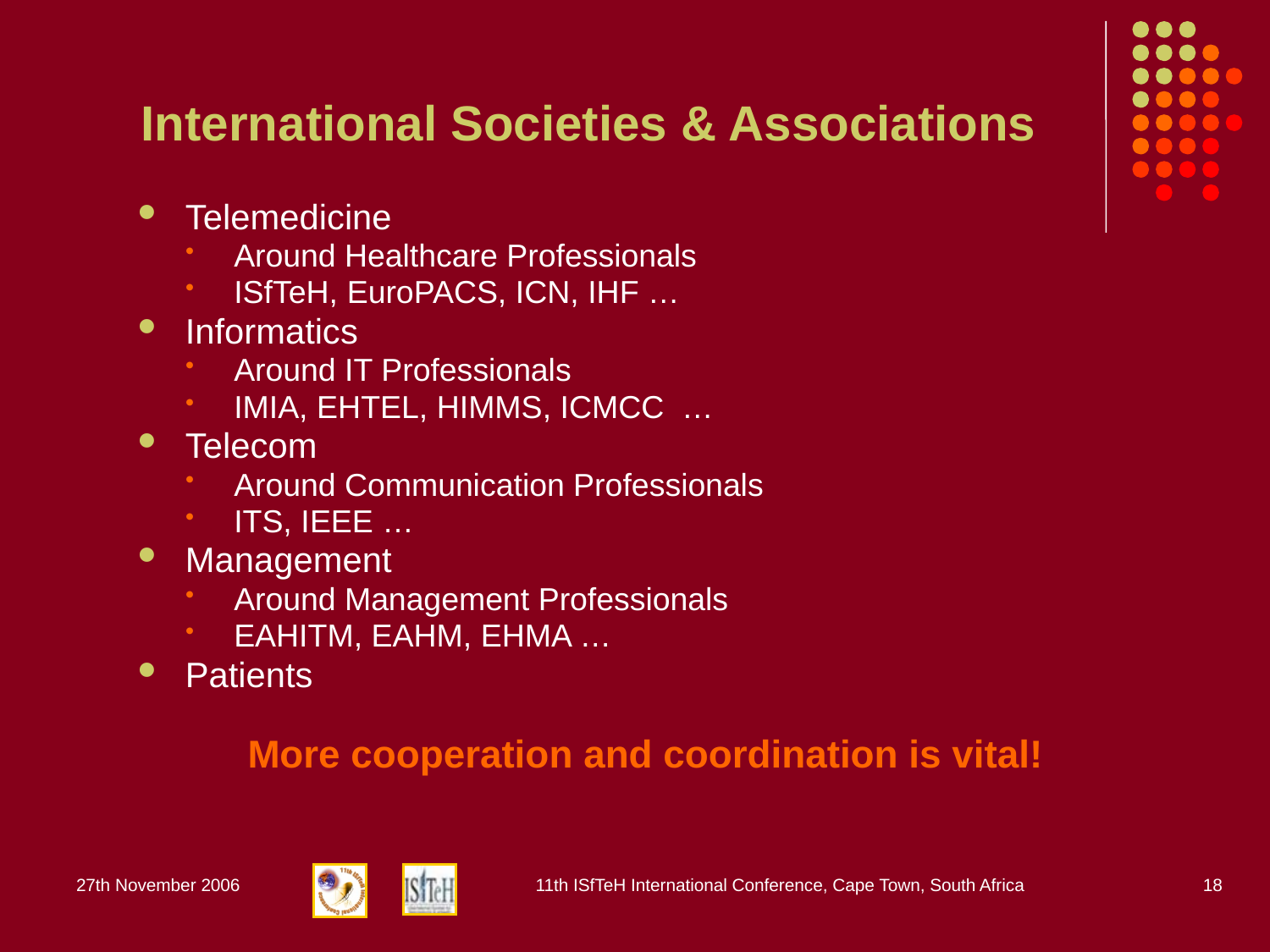

# International Societies & Associations
Telemedicine
Around Healthcare Professionals
ISfTeH, EuroPACS, ICN, IHF …
Informatics
Around IT Professionals
IMIA, EHTEL, HIMMS, ICMCC  …
Telecom
Around Communication Professionals
ITS, IEEE …
Management
Around Management Professionals
EAHITM, EAHM, EHMA …
Patients

More cooperation and coordination is vital!
27th November 2006
11th ISfTeH International Conference, Cape Town, South Africa
18